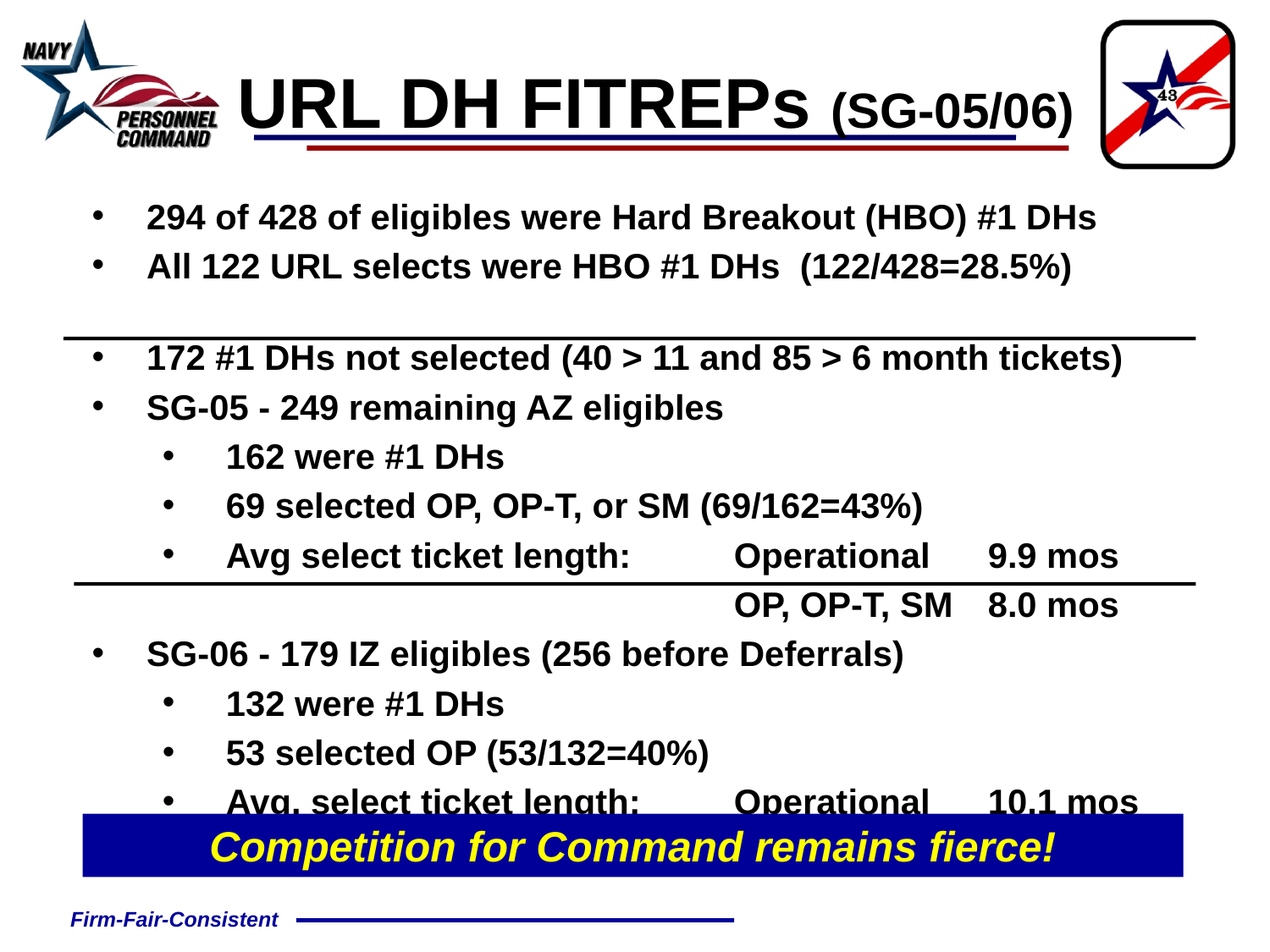

URL DH FITREPs (SG-05/06)
294 of 428 of eligibles were Hard Breakout (HBO) #1 DHs
All 122 URL selects were HBO #1 DHs  (122/428=28.5%)
172 #1 DHs not selected (40 > 11 and 85 > 6 month tickets)
SG-05 - 249 remaining AZ eligibles
162 were #1 DHs
69 selected OP, OP-T, or SM (69/162=43%)
Avg select ticket length: 	Operational	9.9 mos
		 	         	        	OP, OP-T, SM	8.0 mos
SG-06 - 179 IZ eligibles (256 before Deferrals)
132 were #1 DHs
53 selected OP (53/132=40%)
Avg. select ticket length:	Operational	10.1 mos

Competition for Command remains fierce!